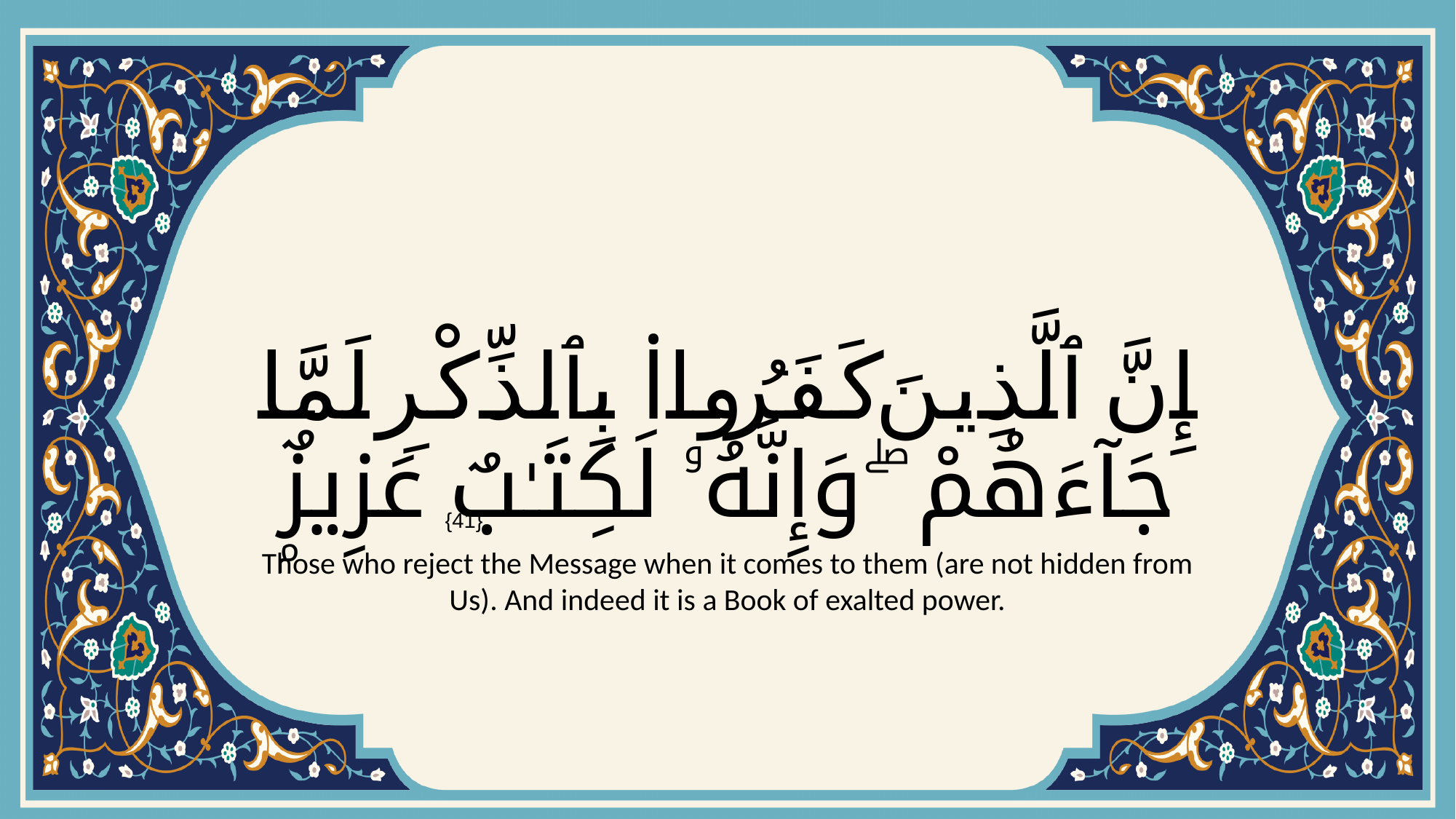

# إِنَّ ٱلَّذِينَ كَفَرُوا۟ بِٱلذِّكْرِ لَمَّا جَآءَهُمْ ۖ وَإِنَّهُۥ لَكِتَـٰبٌ عَزِيزٌۭ
{41}
Those who reject the Message when it comes to them (are not hidden from Us). And indeed it is a Book of exalted power.